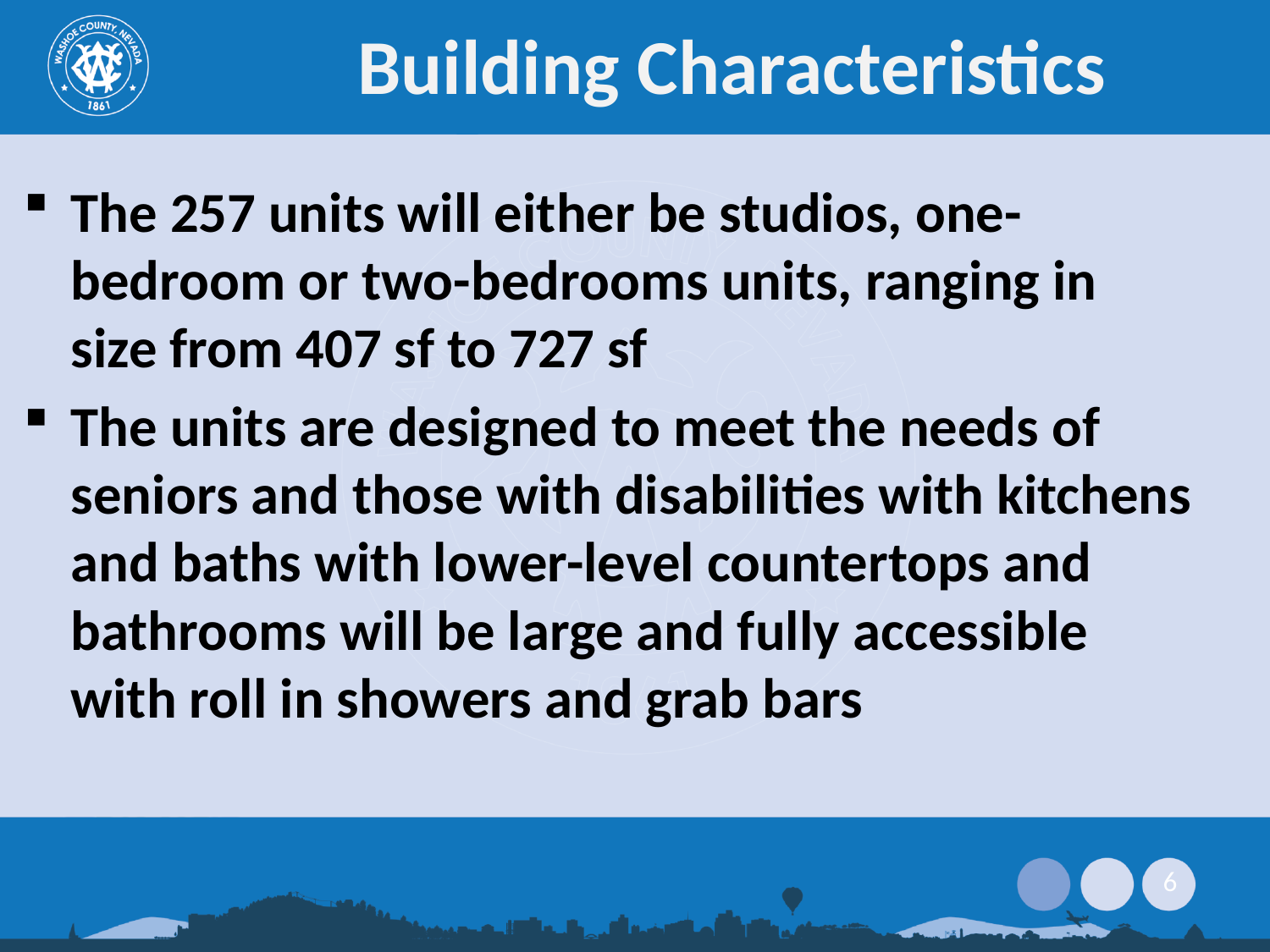

# Building Characteristics
The 257 units will either be studios, one-bedroom or two-bedrooms units, ranging in size from 407 sf to 727 sf
The units are designed to meet the needs of seniors and those with disabilities with kitchens and baths with lower-level countertops and bathrooms will be large and fully accessible with roll in showers and grab bars